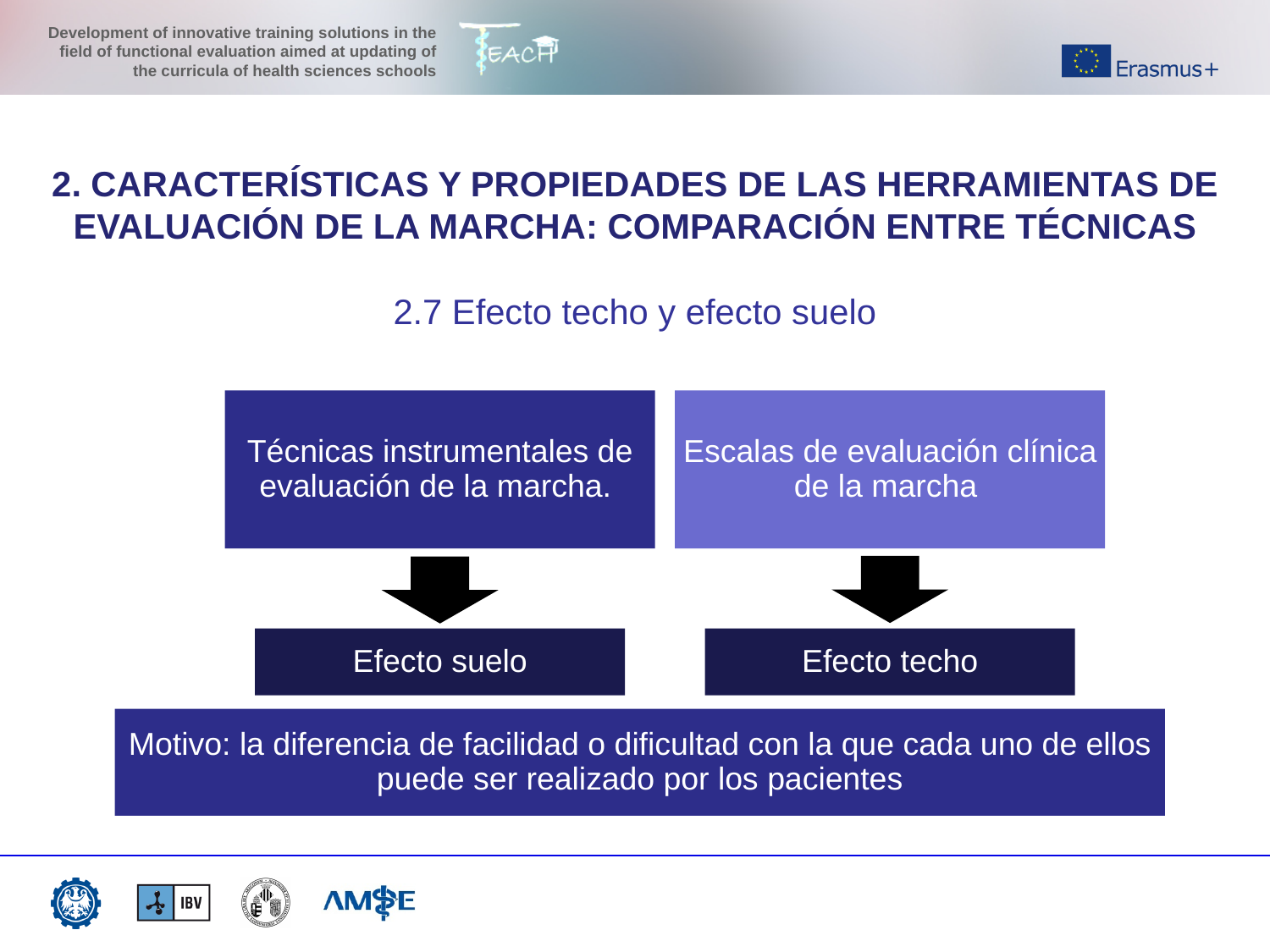

2. CARACTERÍSTICAS Y PROPIEDADES DE LAS HERRAMIENTAS DE EVALUACIÓN DE LA MARCHA: COMPARACIÓN ENTRE TÉCNICAS
2.7 Efecto techo y efecto suelo

Técnicas instrumentales de evaluación de la marcha.

Escalas de evaluación clínica de la marcha

Efecto suelo

Efecto techo

Motivo: la diferencia de facilidad o dificultad con la que cada uno de ellos puede ser realizado por los pacientes